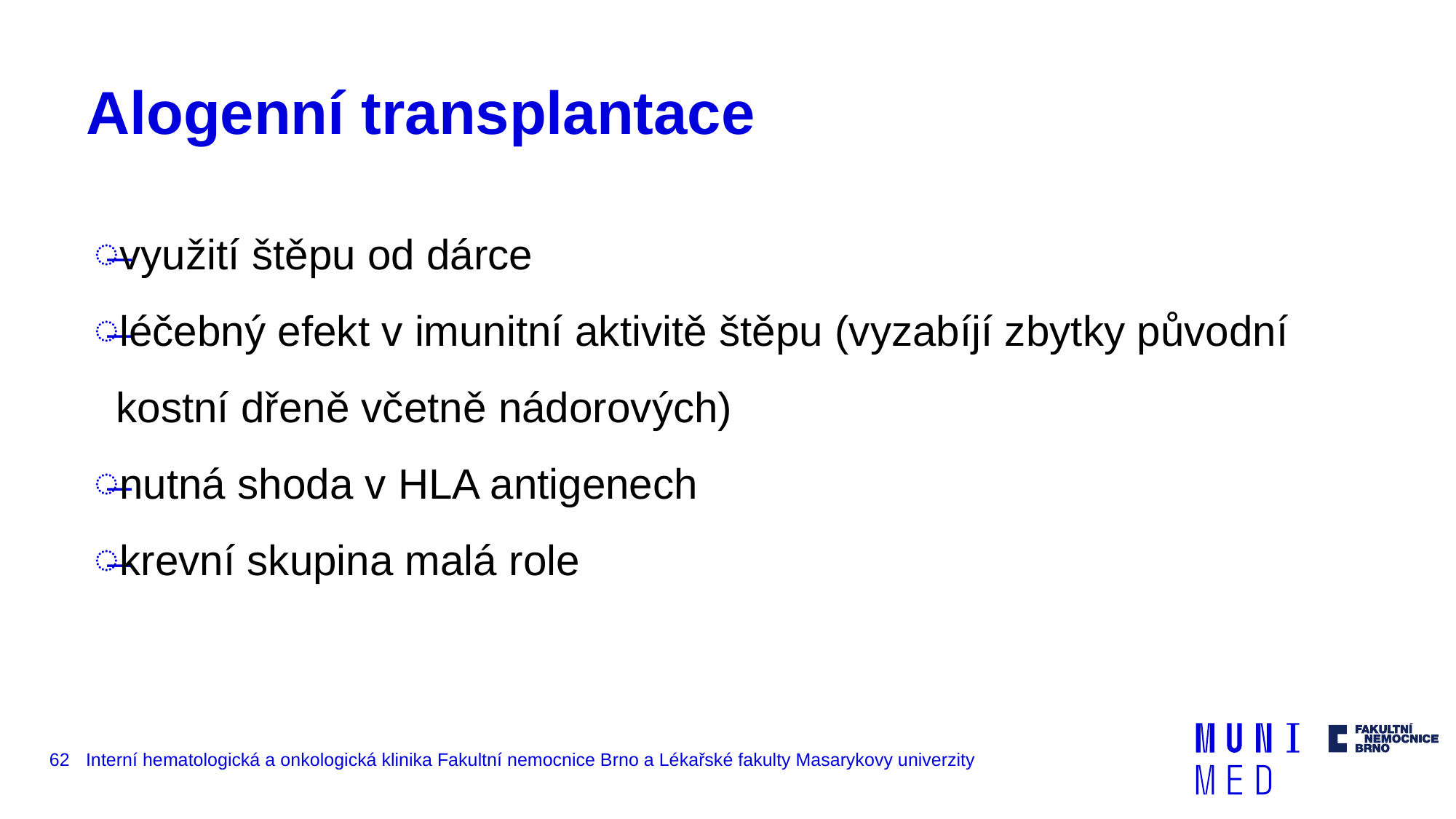

# Alogenní transplantace
využití štěpu od dárce
léčebný efekt v imunitní aktivitě štěpu (vyzabíjí zbytky původní kostní dřeně včetně nádorových)
nutná shoda v HLA antigenech
krevní skupina malá role

62
Interní hematologická a onkologická klinika Fakultní nemocnice Brno a Lékařské fakulty Masarykovy univerzity